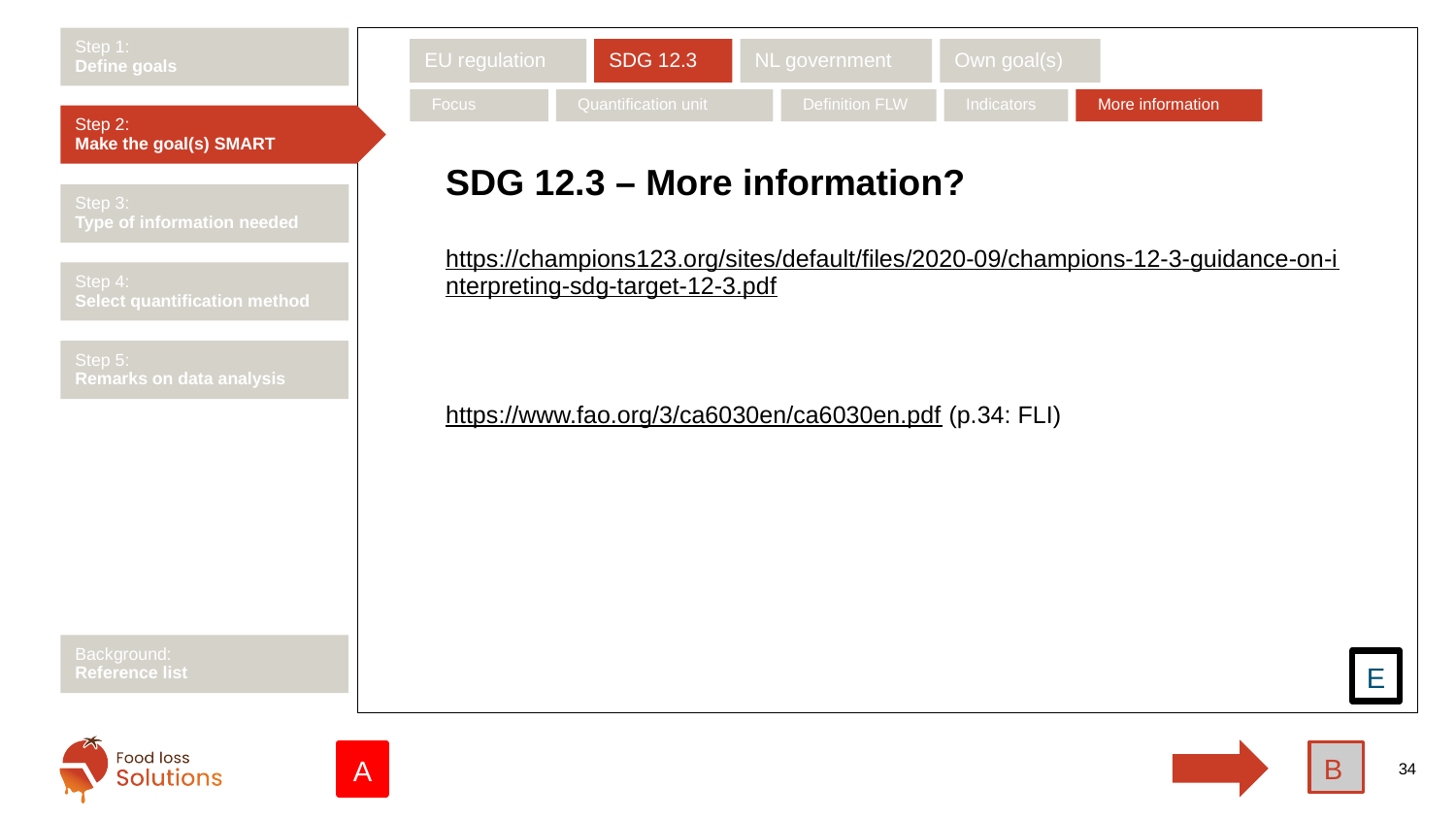

Step 1:
Define goals
EU regulation
SDG 12.3
NL government
Own goal(s)
Focus
Quantification unit
Definition FLW
Indicators
More information
Step 2:
Make the goal(s) SMART
# SDG 12.3 – More information?
Step 3:
Type of information needed
https://champions123.org/sites/default/files/2020-09/champions-12-3-guidance-on-interpreting-sdg-target-12-3.pdf

https://www.fao.org/3/ca6030en/ca6030en.pdf (p.34: FLI)
Step 4:
Select quantification method
Step 5:
Remarks on data analysis
Background:
Reference list
E

B
A
34